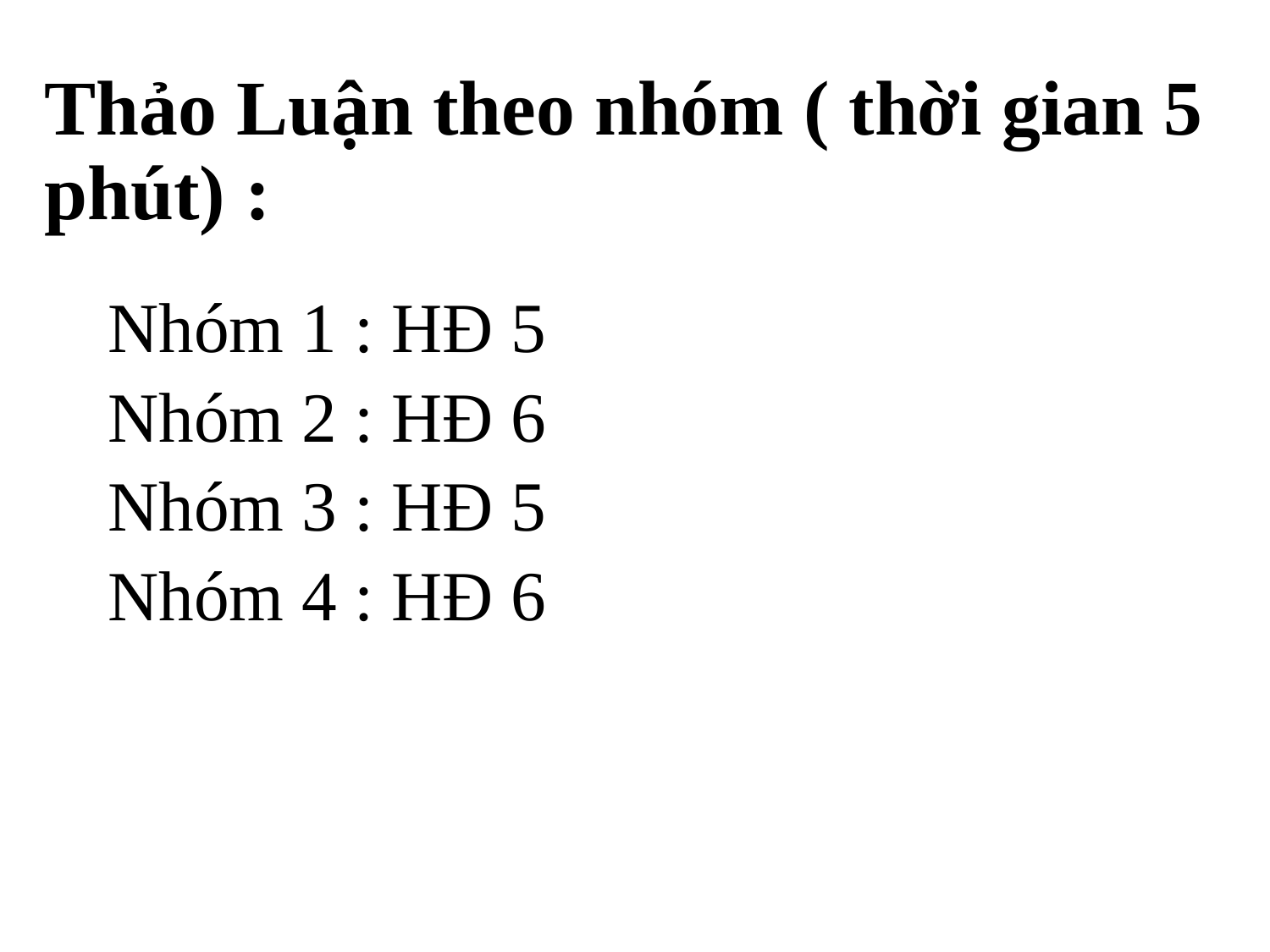

# Thảo Luận theo nhóm ( thời gian 5 phút) :
Nhóm 1 : HĐ 5
Nhóm 2 : HĐ 6
Nhóm 3 : HĐ 5
Nhóm 4 : HĐ 6